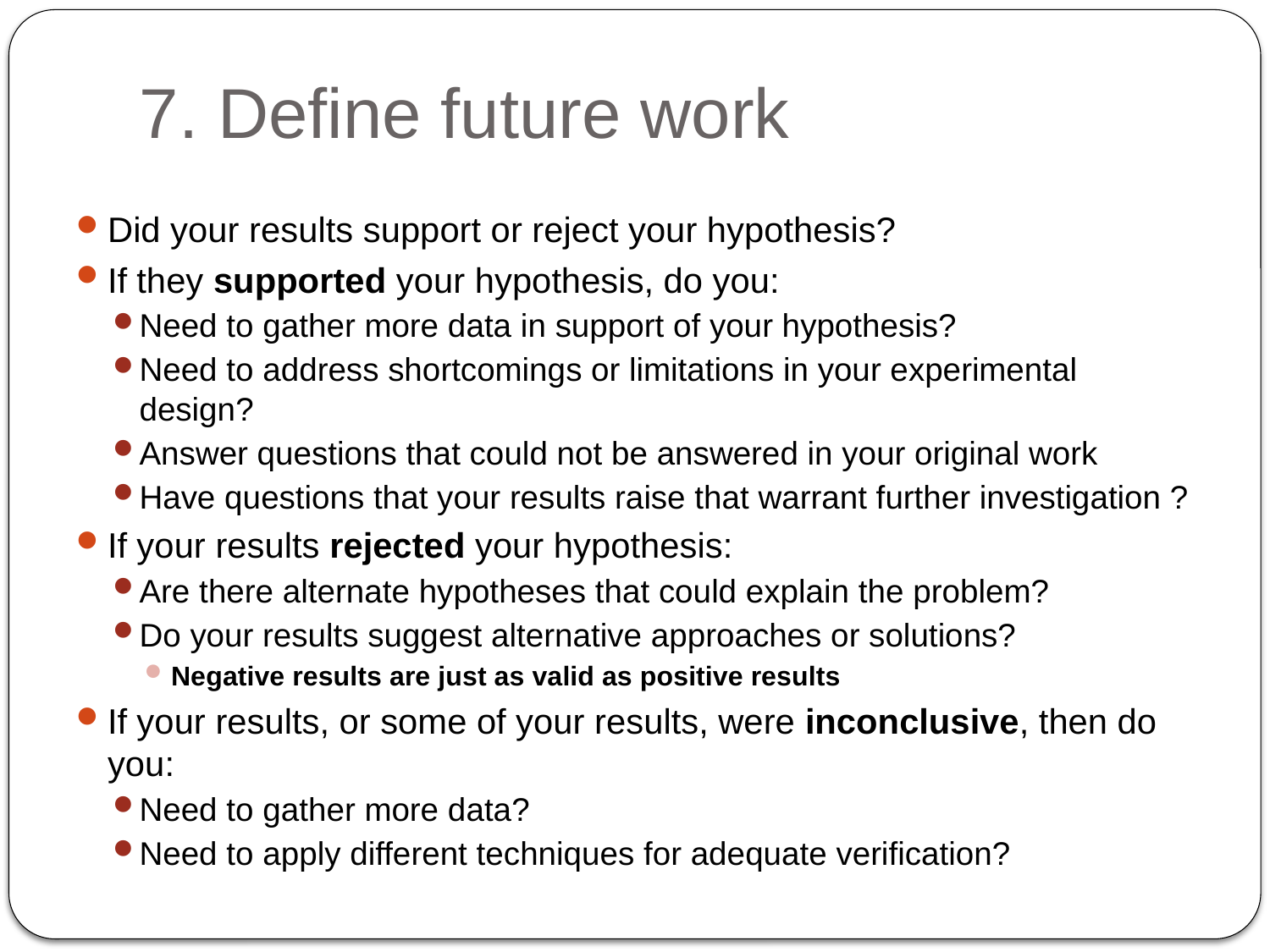

# 7. Define future work
Did your results support or reject your hypothesis?
If they supported your hypothesis, do you:
Need to gather more data in support of your hypothesis?
Need to address shortcomings or limitations in your experimental design?
Answer questions that could not be answered in your original work
Have questions that your results raise that warrant further investigation ?
If your results rejected your hypothesis:
Are there alternate hypotheses that could explain the problem?
Do your results suggest alternative approaches or solutions?
Negative results are just as valid as positive results
If your results, or some of your results, were inconclusive, then do you:
Need to gather more data?
Need to apply different techniques for adequate verification?